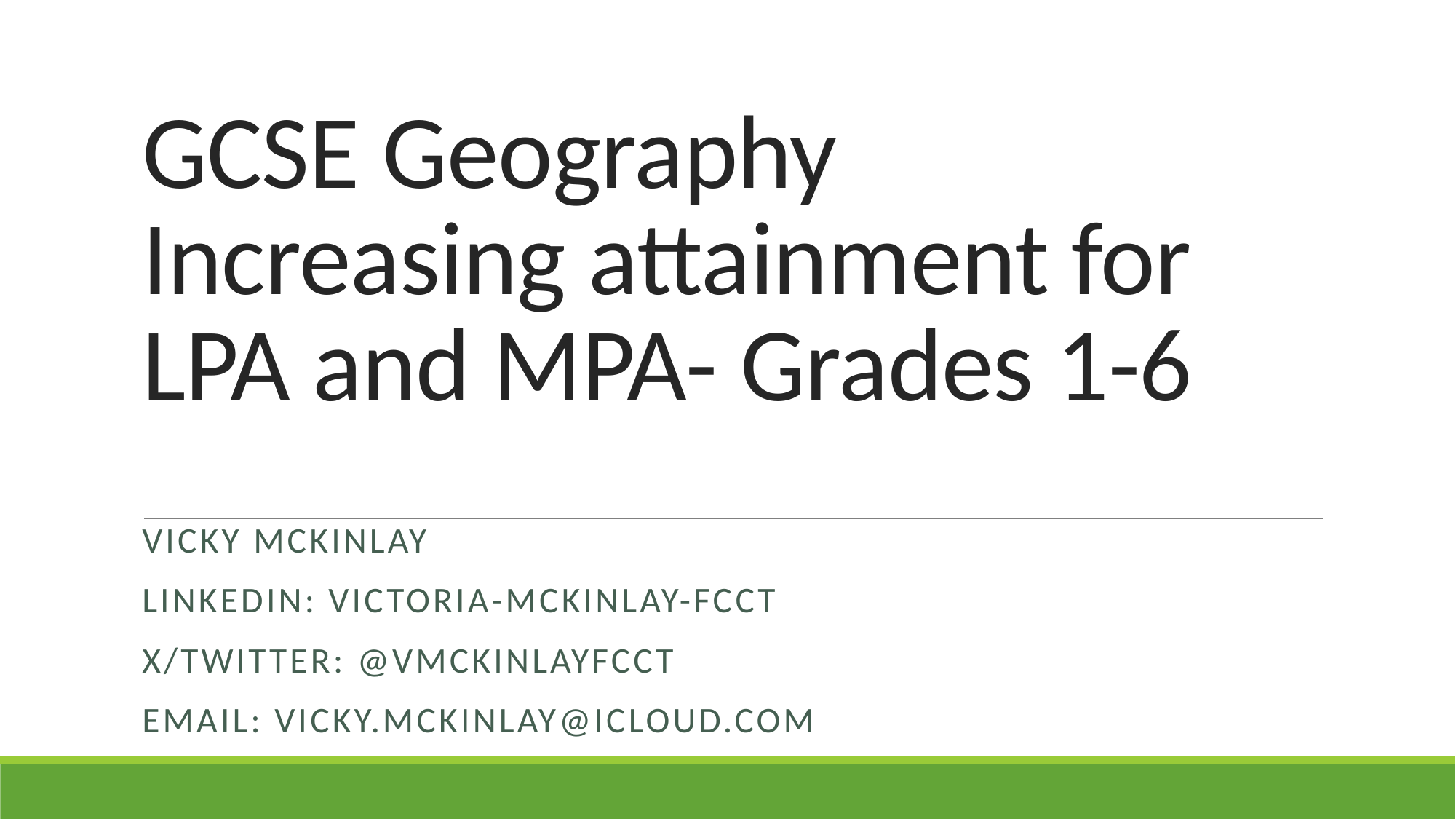

# GCSE Geography Increasing attainment for LPA and MPA- Grades 1-6
Vicky mckinlay
Linkedin: Victoria-mckinlay-fcct
x/Twitter: @vmckinlayfcct
Email: Vicky.mckinlay@icloud.com